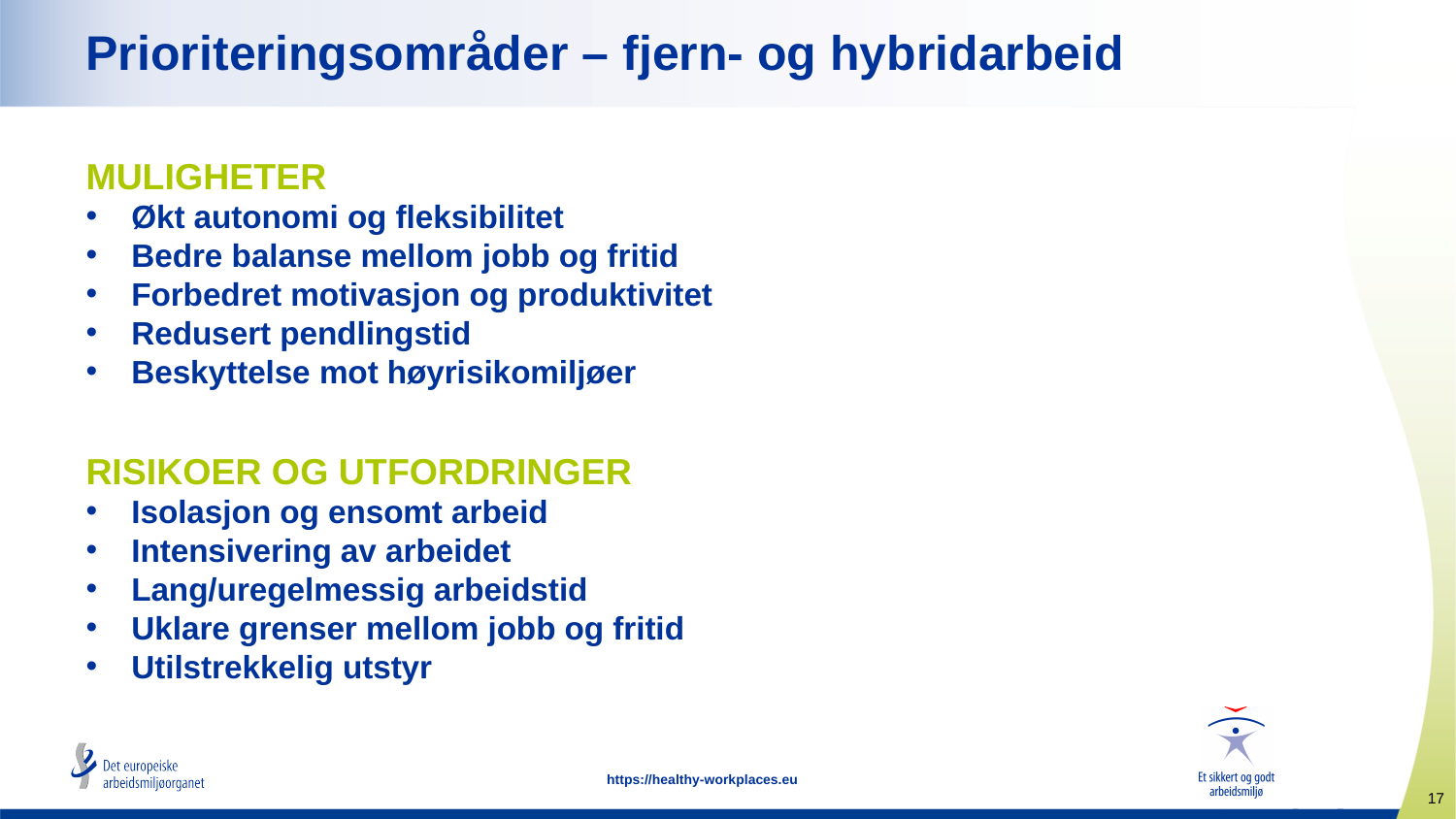

# Prioriteringsområder – fjern- og hybridarbeid
MULIGHETER
Økt autonomi og fleksibilitet
Bedre balanse mellom jobb og fritid
Forbedret motivasjon og produktivitet
Redusert pendlingstid
Beskyttelse mot høyrisikomiljøer

RISIKOER OG UTFORDRINGER
Isolasjon og ensomt arbeid
Intensivering av arbeidet
Lang/uregelmessig arbeidstid
Uklare grenser mellom jobb og fritid
Utilstrekkelig utstyr